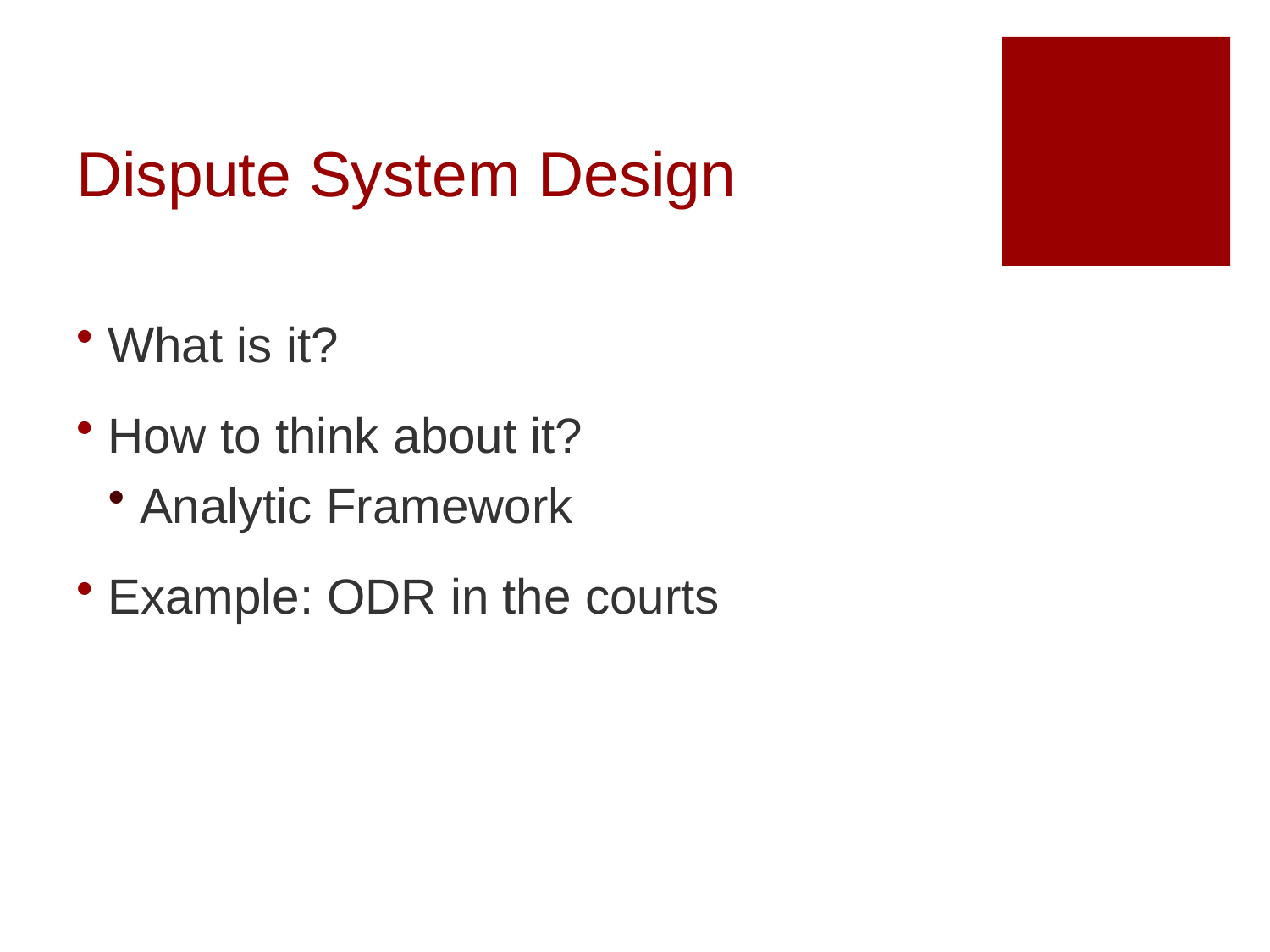

# Dispute System Design
What is it?
How to think about it?
Analytic Framework
Example: ODR in the courts